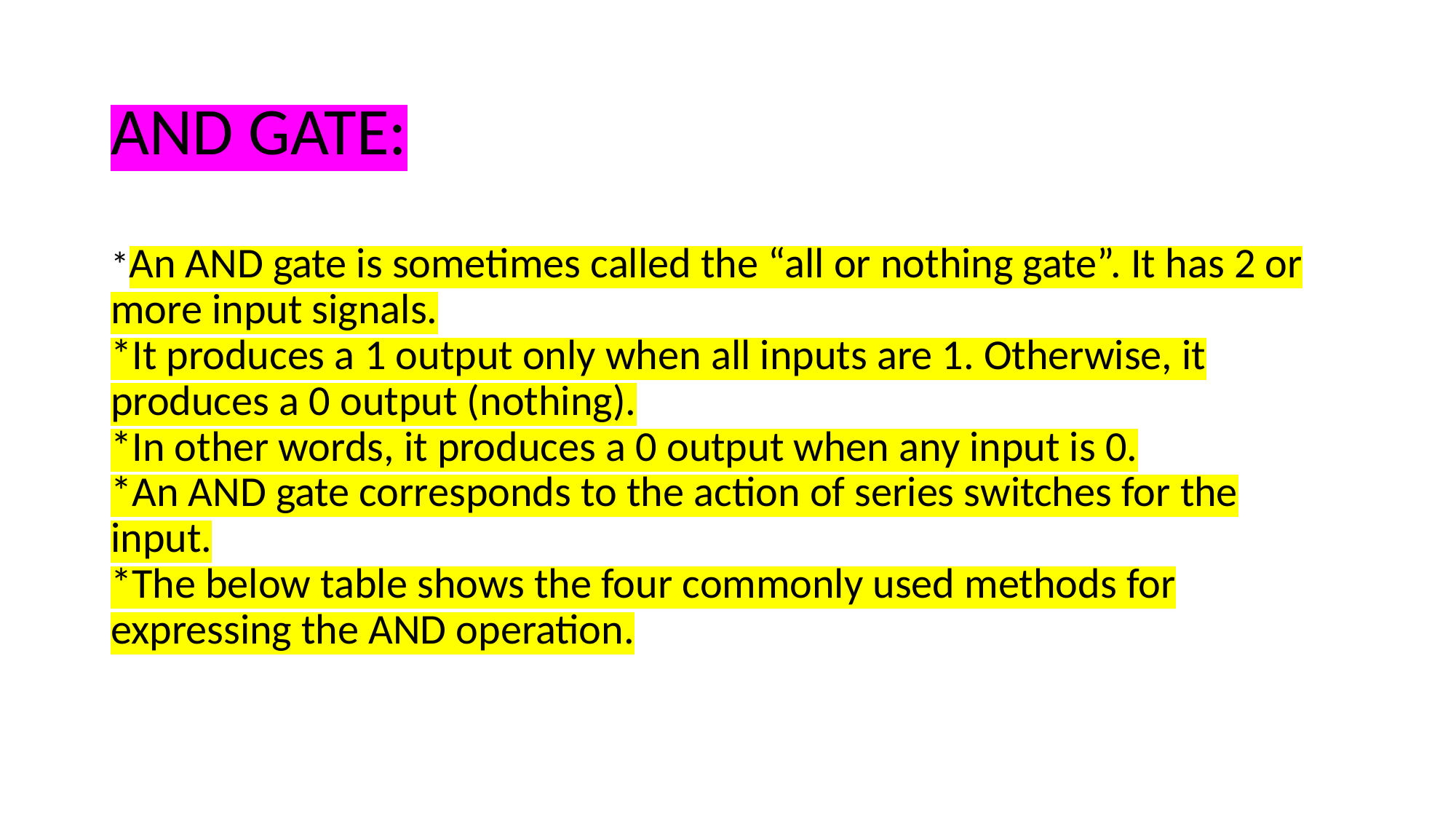

# AND GATE: *An AND gate is sometimes called the “all or nothing gate”. It has 2 or more input signals. *It produces a 1 output only when all inputs are 1. Otherwise, it produces a 0 output (nothing). *In other words, it produces a 0 output when any input is 0. *An AND gate corresponds to the action of series switches for the input. *The below table shows the four commonly used methods for expressing the AND operation.